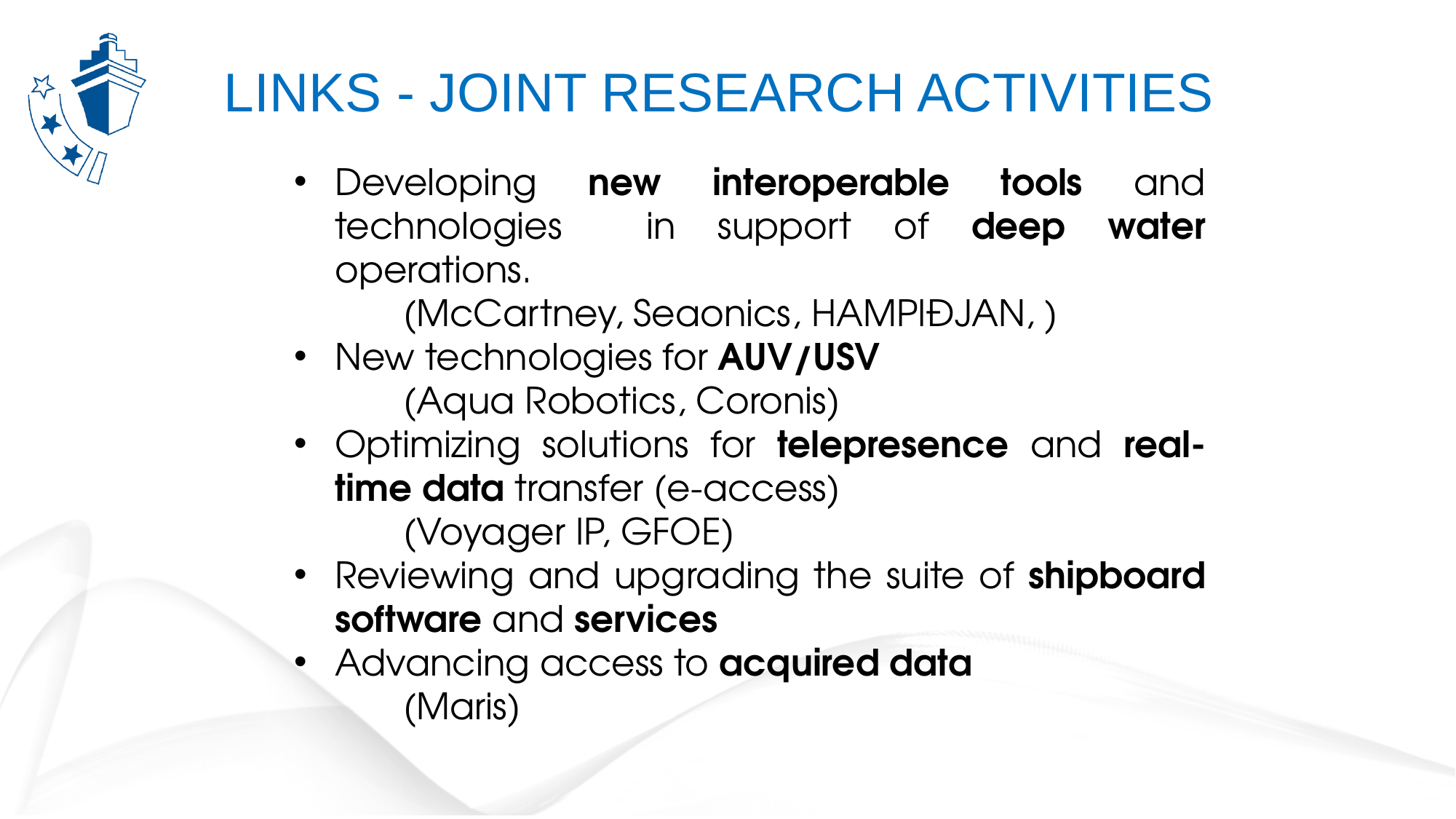

# LINKS - Joint Research Activities

Developing new interoperable tools and technologies  in support of deep water operations.
	(McCartney, Seaonics, HAMPIÐJAN, )
New technologies for AUV/USV
	(Aqua Robotics, Coronis)
Optimizing solutions for telepresence and real-time data transfer (e-access)
	(Voyager IP, GFOE)
Reviewing and upgrading the suite of shipboard software and services
Advancing access to acquired data
	(Maris)